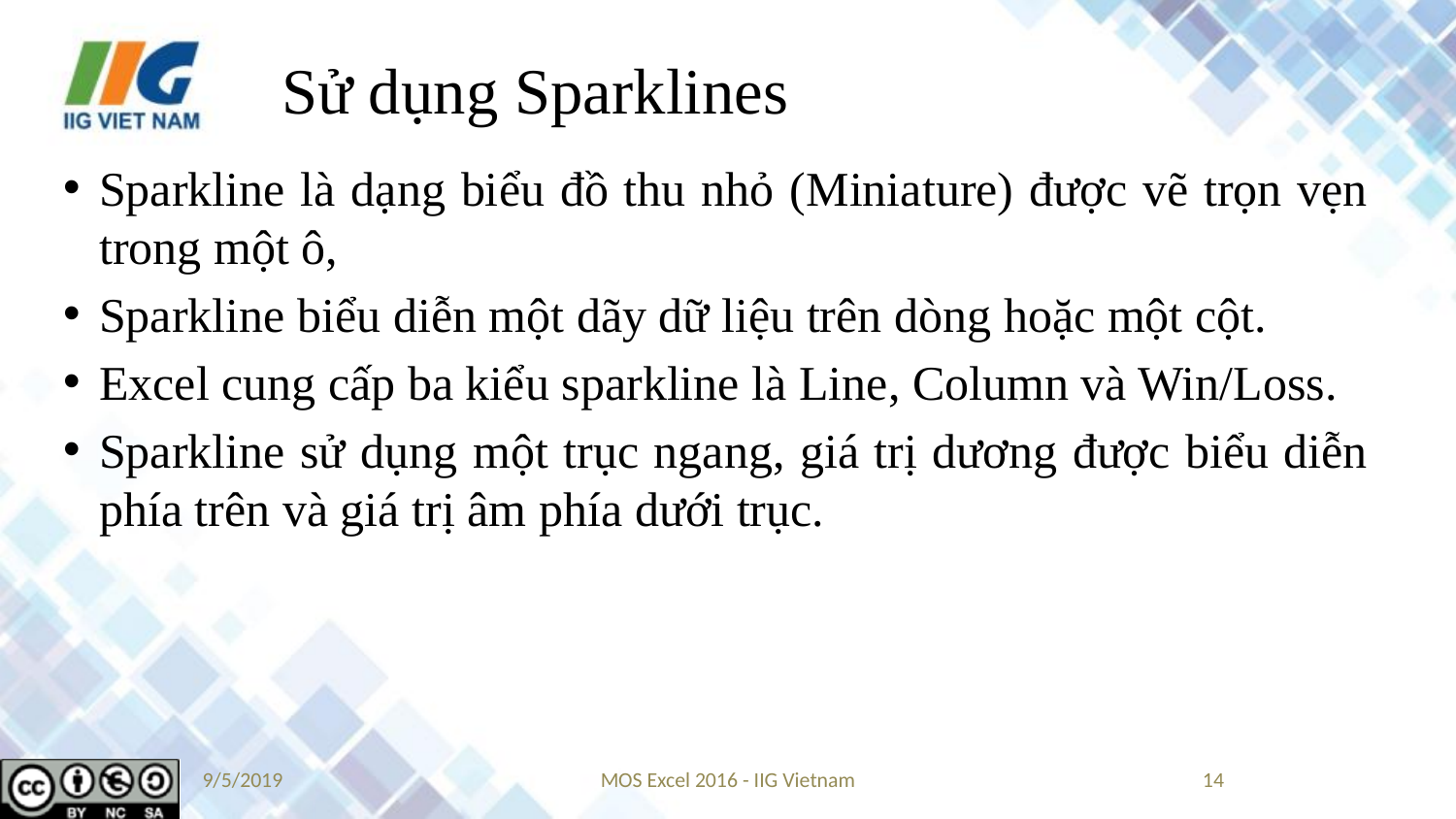

# Sử dụng Sparklines
Sparkline là dạng biểu đồ thu nhỏ (Miniature) được vẽ trọn vẹn trong một ô,
Sparkline biểu diễn một dãy dữ liệu trên dòng hoặc một cột.
Excel cung cấp ba kiểu sparkline là Line, Column và Win/Loss.
Sparkline sử dụng một trục ngang, giá trị dương được biểu diễn phía trên và giá trị âm phía dưới trục.
9/5/2019
MOS Excel 2016 - IIG Vietnam
14